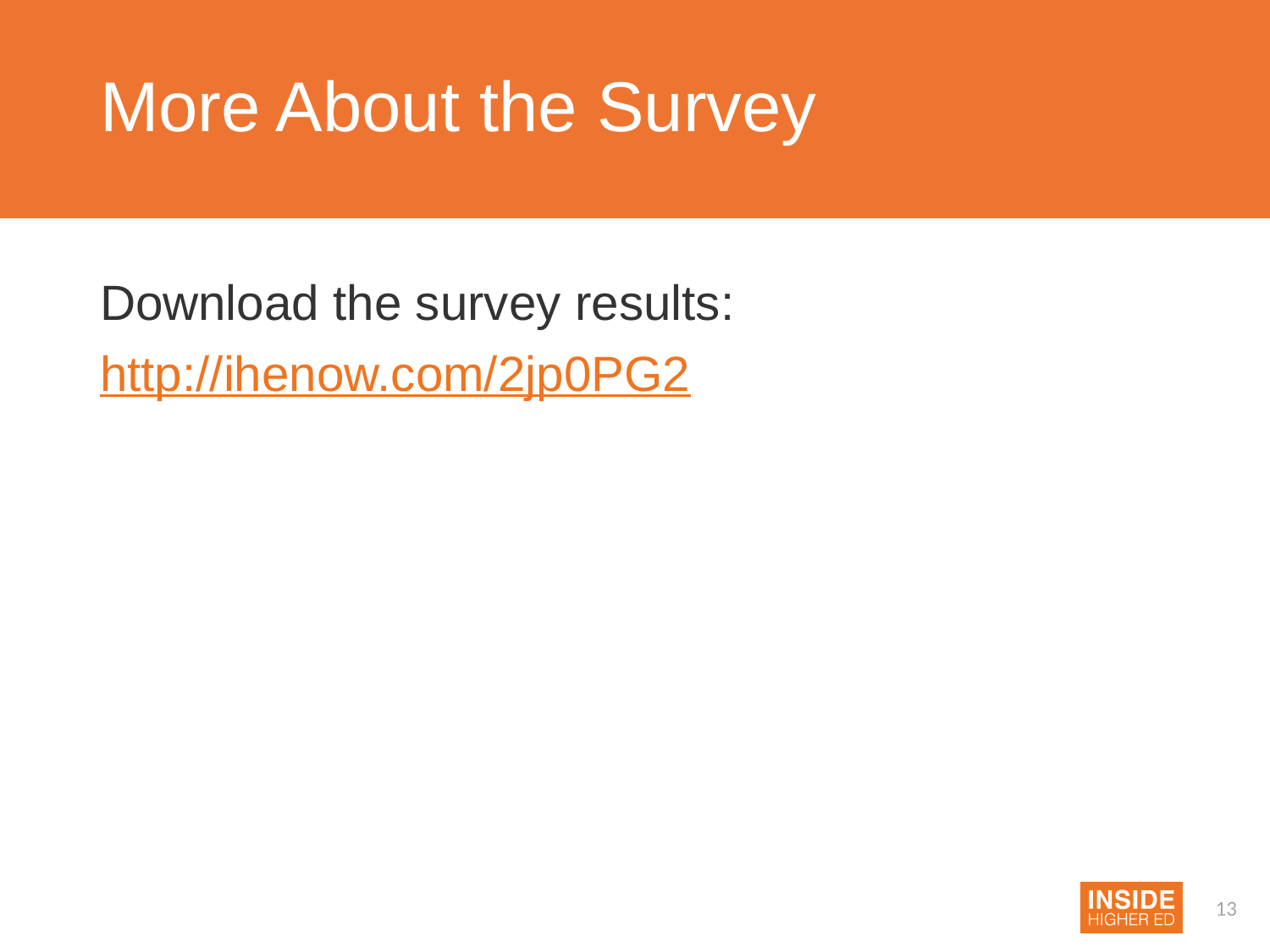

# More About the Survey
Download the survey results:
http://ihenow.com/2jp0PG2